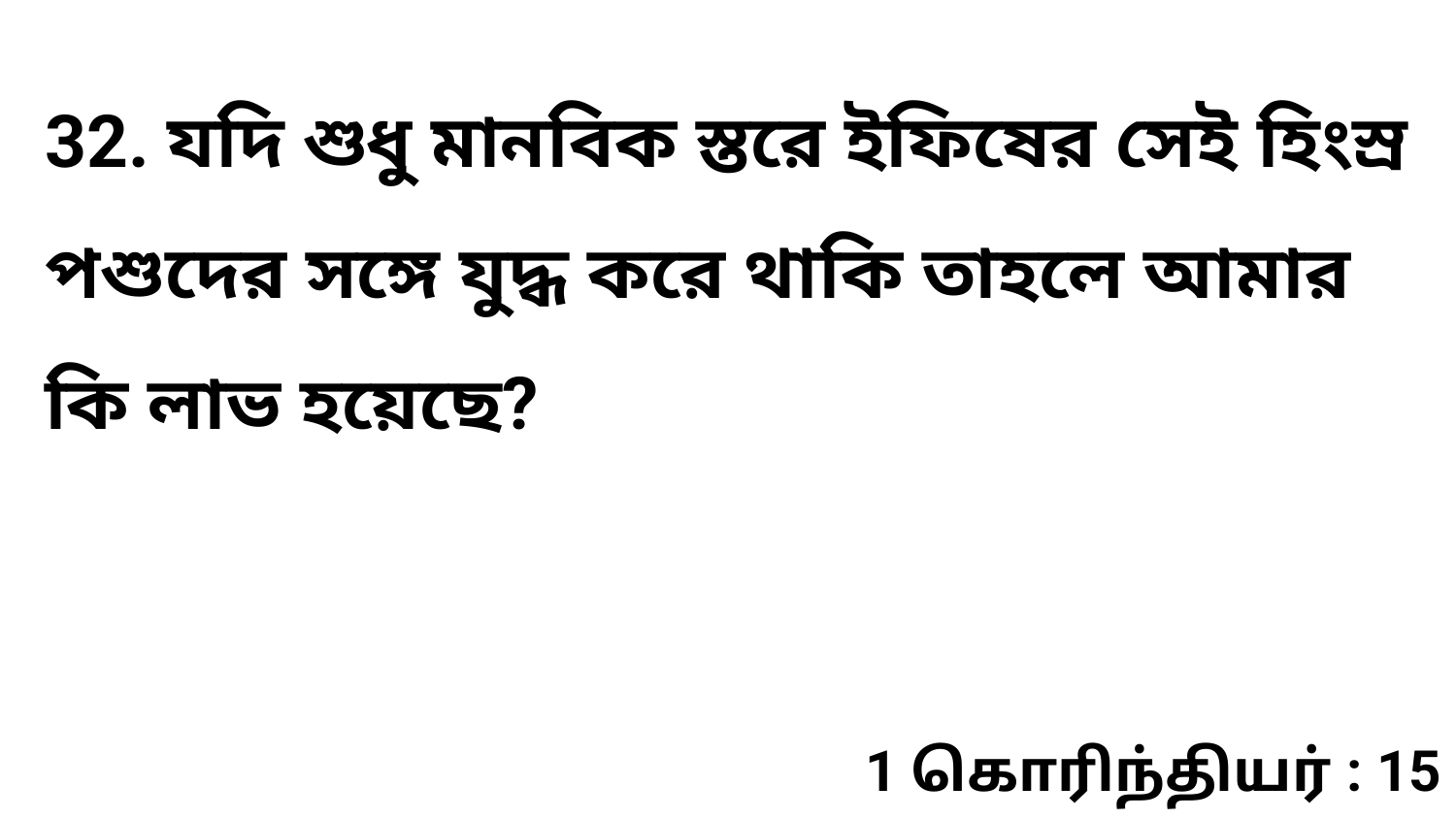

32. যদি শুধু মানবিক স্তরে ইফিষের সেই হিংস্র পশুদের সঙ্গে যুদ্ধ করে থাকি তাহলে আমার কি লাভ হয়েছে?
1 கொரிந்தியர் : 15